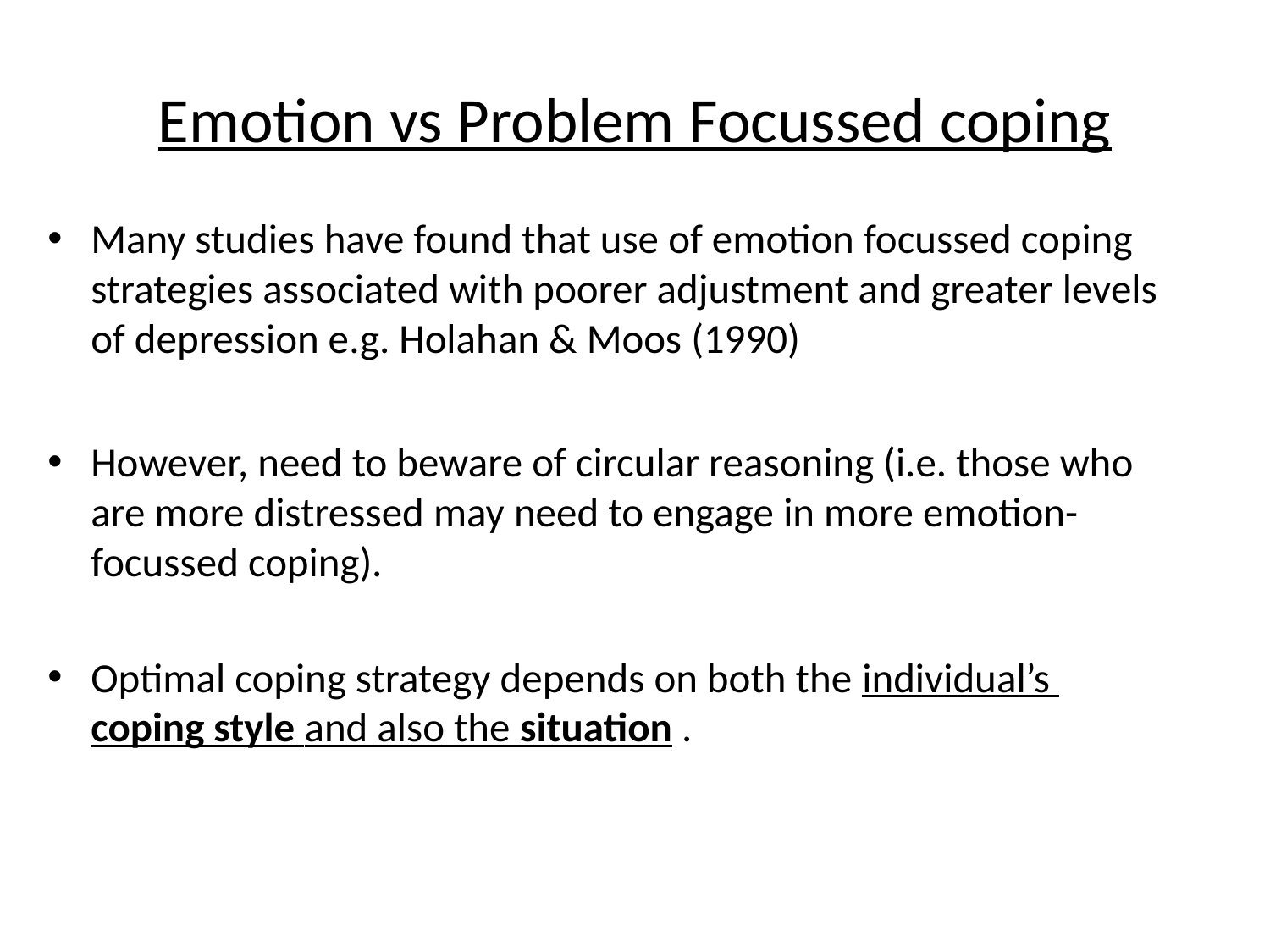

# Emotion vs Problem Focussed coping
Many studies have found that use of emotion focussed coping strategies associated with poorer adjustment and greater levels of depression e.g. Holahan & Moos (1990)

However, need to beware of circular reasoning (i.e. those who are more distressed may need to engage in more emotion-focussed coping).

Optimal coping strategy depends on both the individual’s  coping style and also the situation .